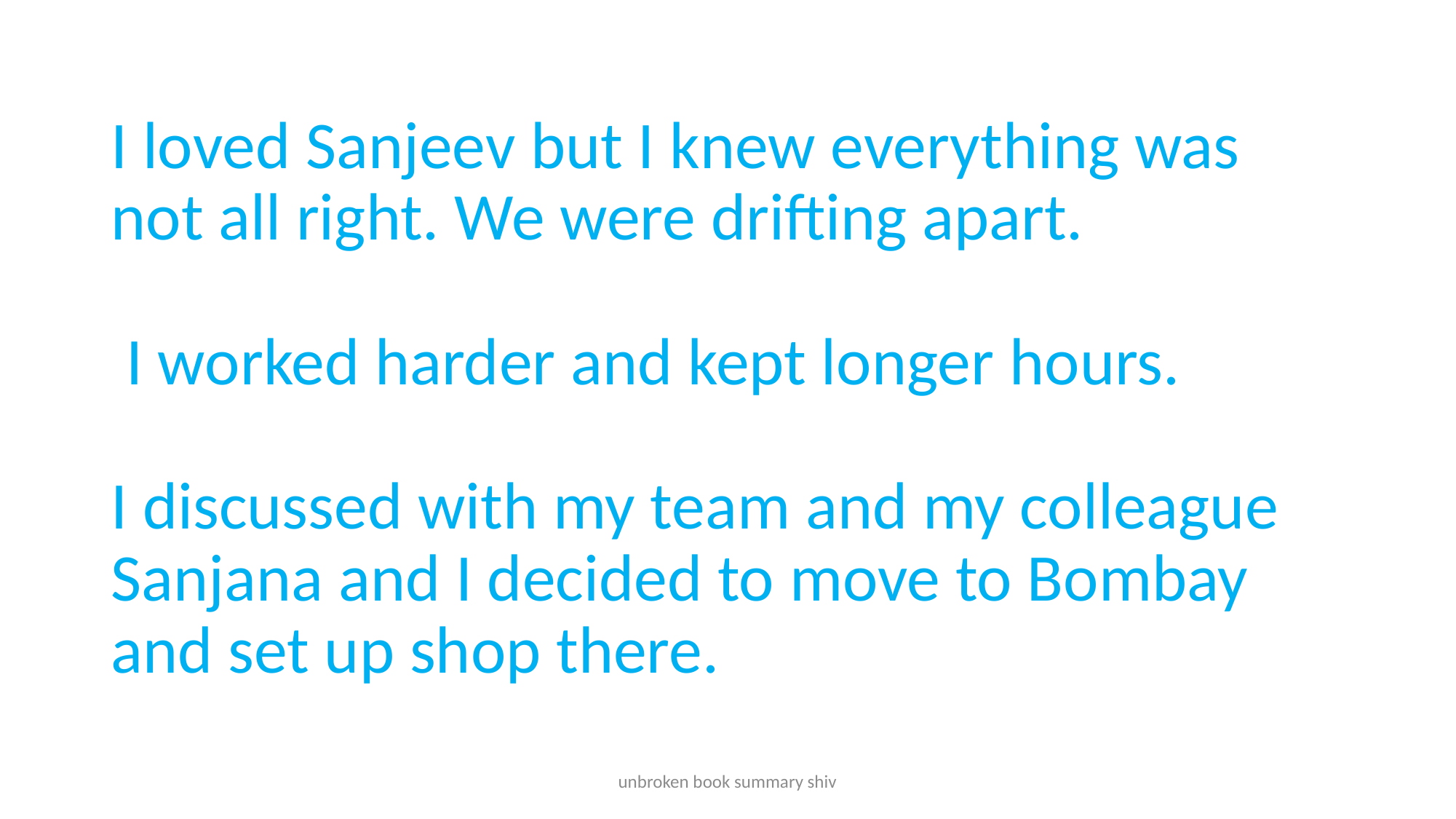

# I loved Sanjeev but I knew everything was not all right. We were drifting apart. I worked harder and kept longer hours. I discussed with my team and my colleague Sanjana and I decided to move to Bombay and set up shop there.
unbroken book summary shiv